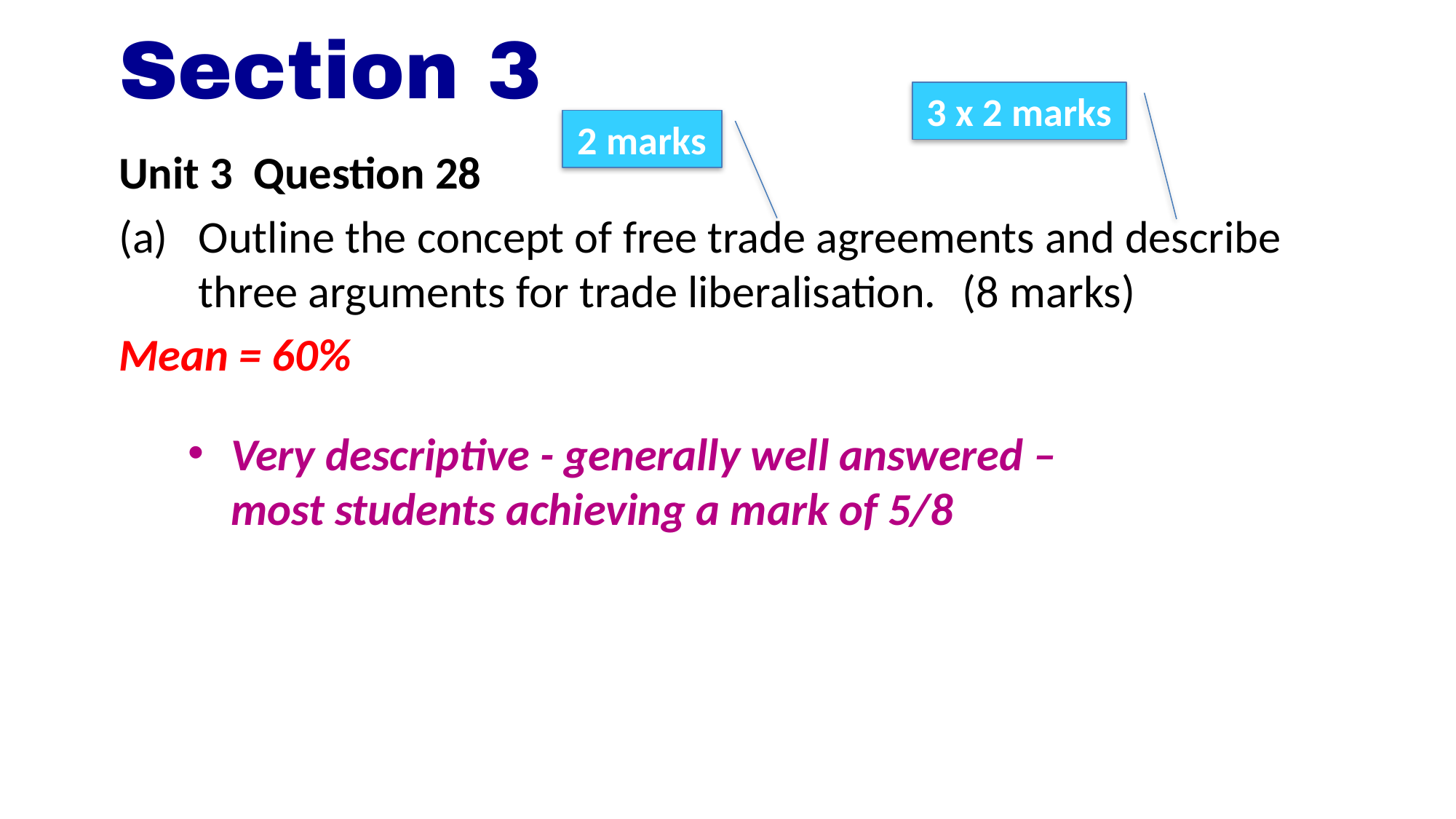

# Section 3
3 x 2 marks
2 marks
Unit 3  Question 28
(a) 	Outline the concept of free trade agreements and describe three arguments for trade liberalisation. 	(8 marks)
Mean = 60%
Very descriptive - generally well answered – most students achieving a mark of 5/8